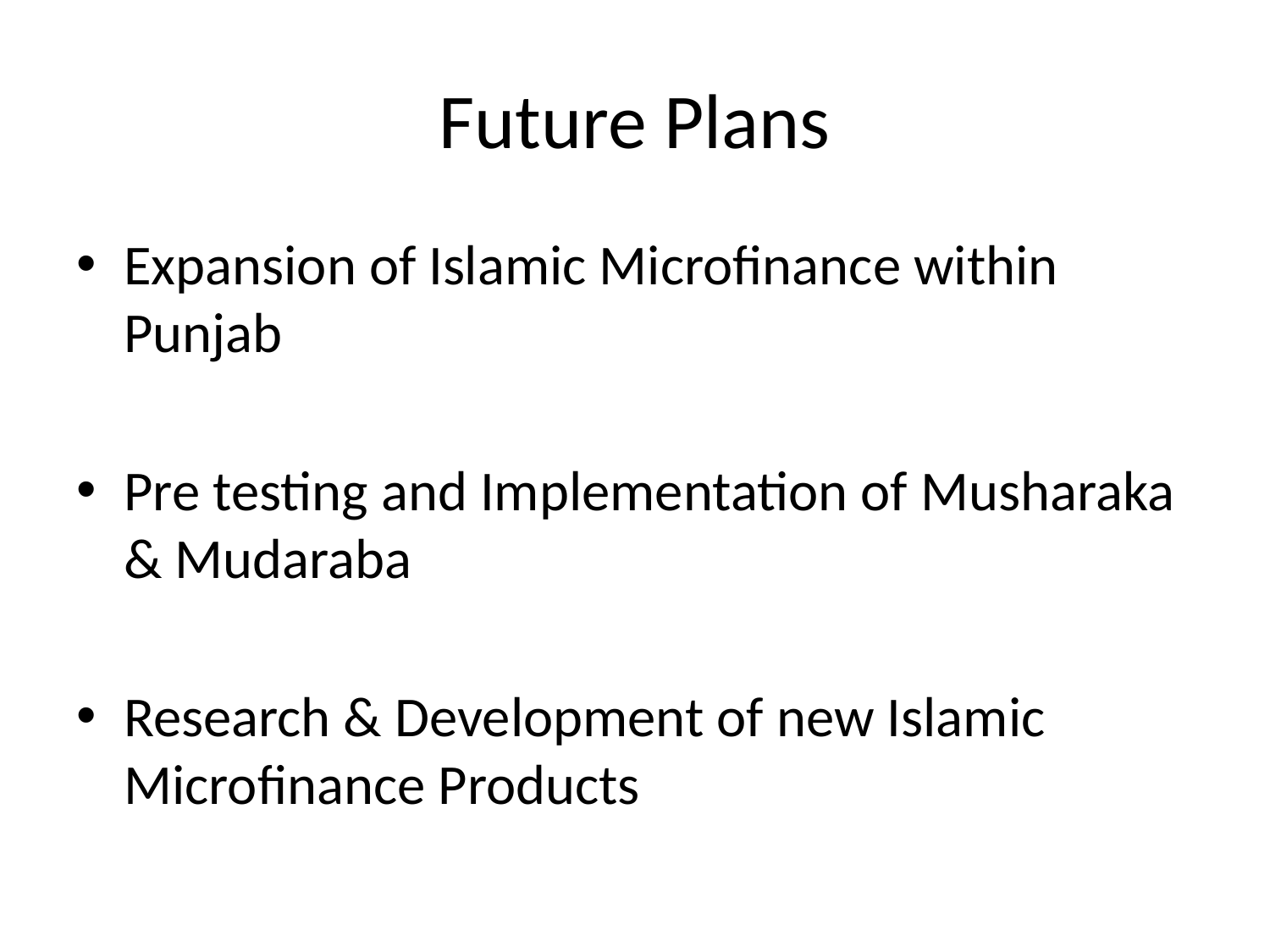

# Future Plans
Expansion of Islamic Microfinance within Punjab

Pre testing and Implementation of Musharaka & Mudaraba

Research & Development of new Islamic Microfinance Products